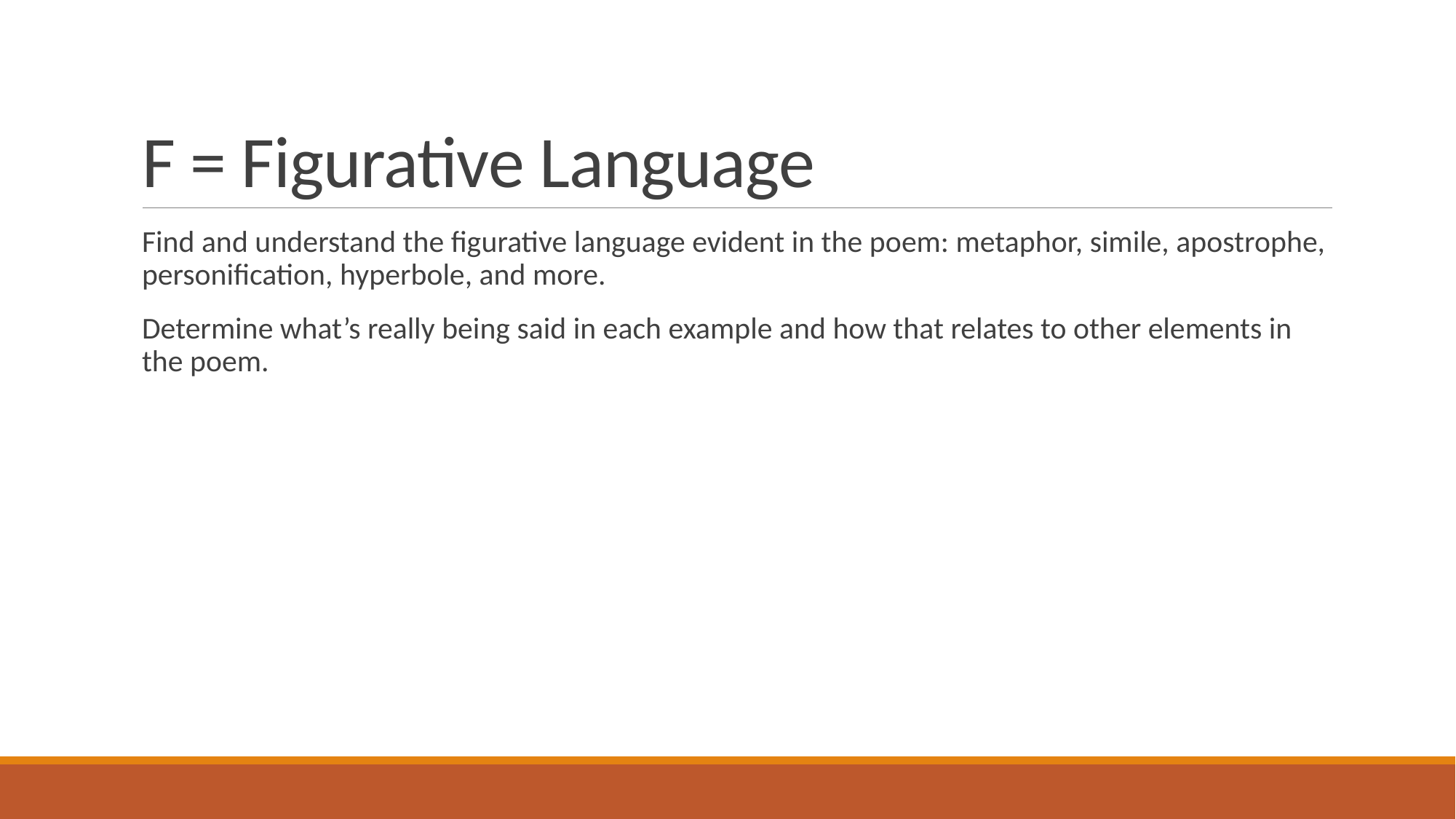

# F = Figurative Language
Find and understand the figurative language evident in the poem: metaphor, simile, apostrophe, personification, hyperbole, and more.
Determine what’s really being said in each example and how that relates to other elements in the poem.